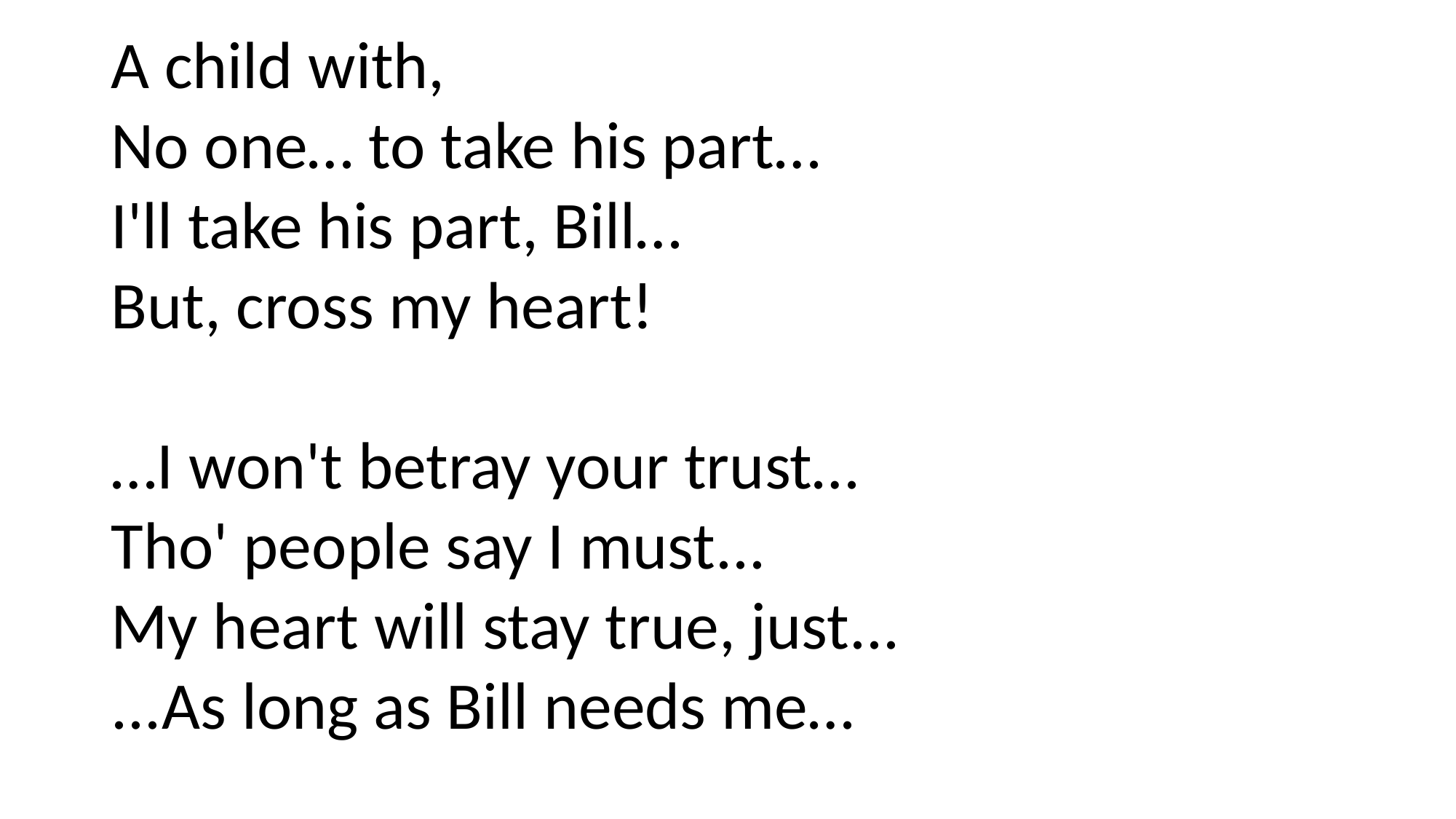

A child with,
No one… to take his part…
I'll take his part, Bill…
But, cross my heart!
…I won't betray your trust…
Tho' people say I must...
My heart will stay true, just...
...As long as Bill needs me…